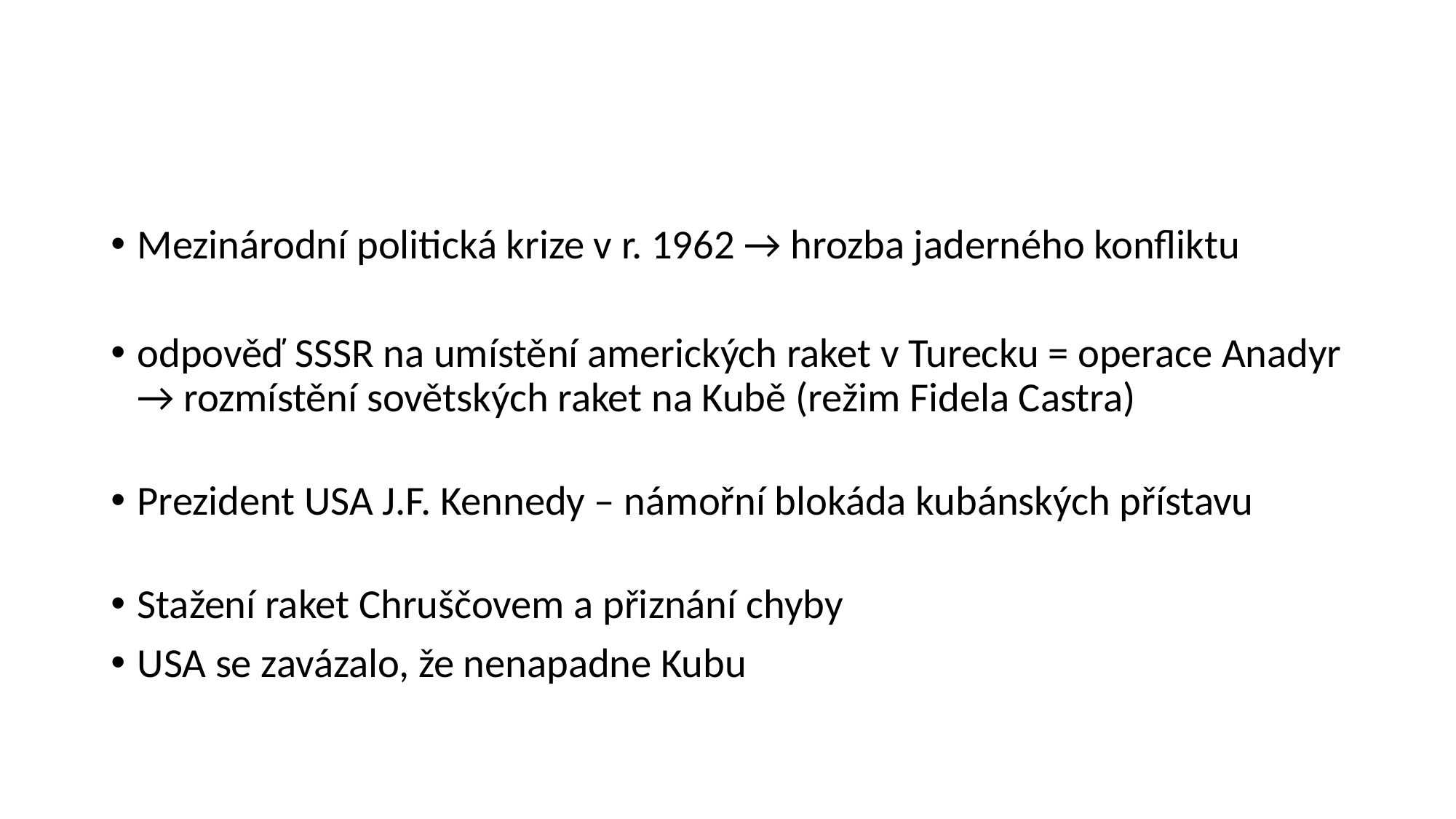

#
Mezinárodní politická krize v r. 1962 → hrozba jaderného konfliktu
odpověď SSSR na umístění amerických raket v Turecku = operace Anadyr → rozmístění sovětských raket na Kubě (režim Fidela Castra)
Prezident USA J.F. Kennedy – námořní blokáda kubánských přístavu
Stažení raket Chruščovem a přiznání chyby
USA se zavázalo, že nenapadne Kubu